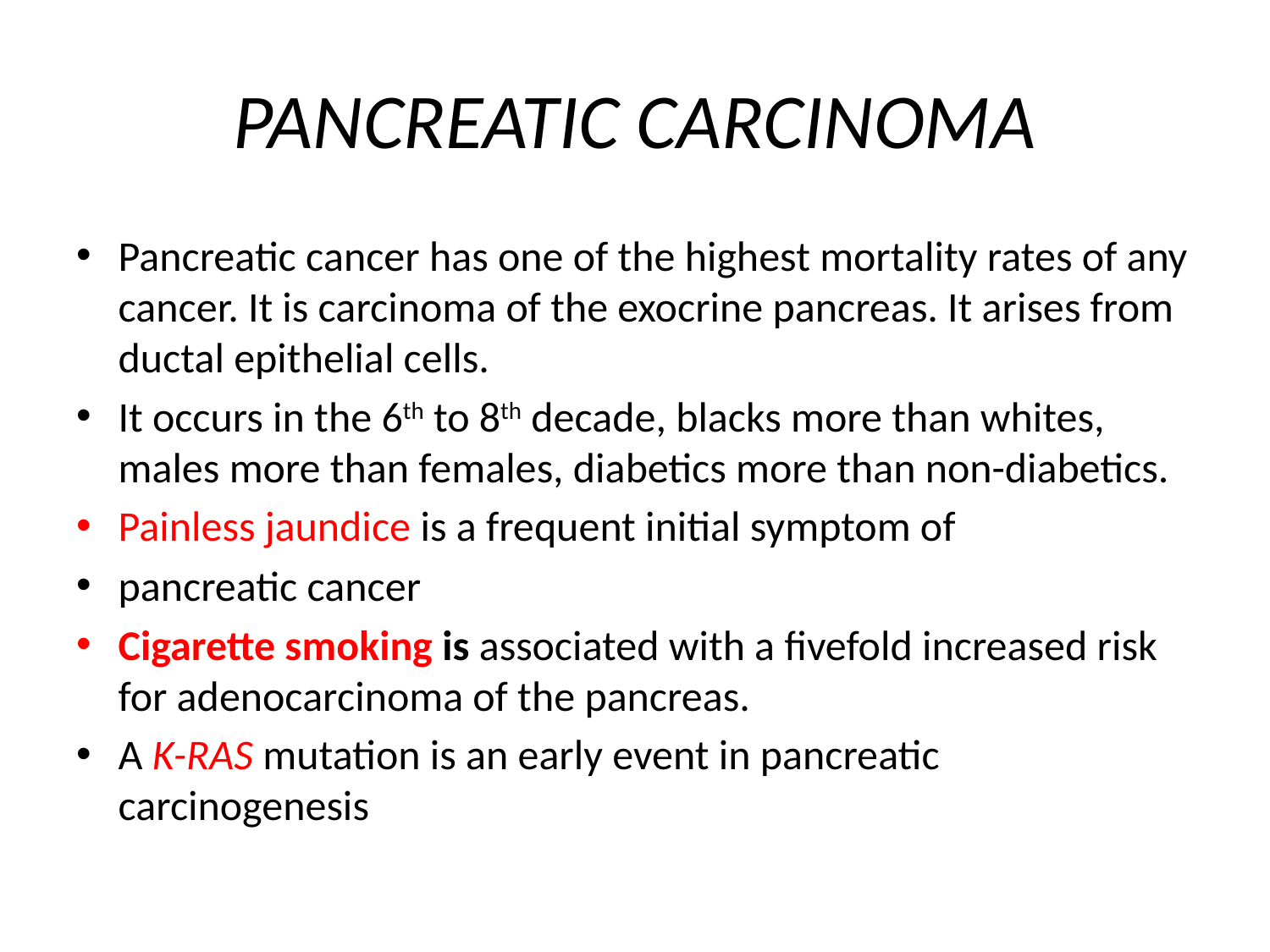

# PANCREATIC CARCINOMA
Pancreatic cancer has one of the highest mortality rates of any cancer. It is carcinoma of the exocrine pancreas. It arises from ductal epithelial cells.
It occurs in the 6th to 8th decade, blacks more than whites, males more than females, diabetics more than non-diabetics.
Painless jaundice is a frequent initial symptom of
pancreatic cancer
Cigarette smoking is associated with a fivefold increased risk for adenocarcinoma of the pancreas.
A K-RAS mutation is an early event in pancreatic carcinogenesis